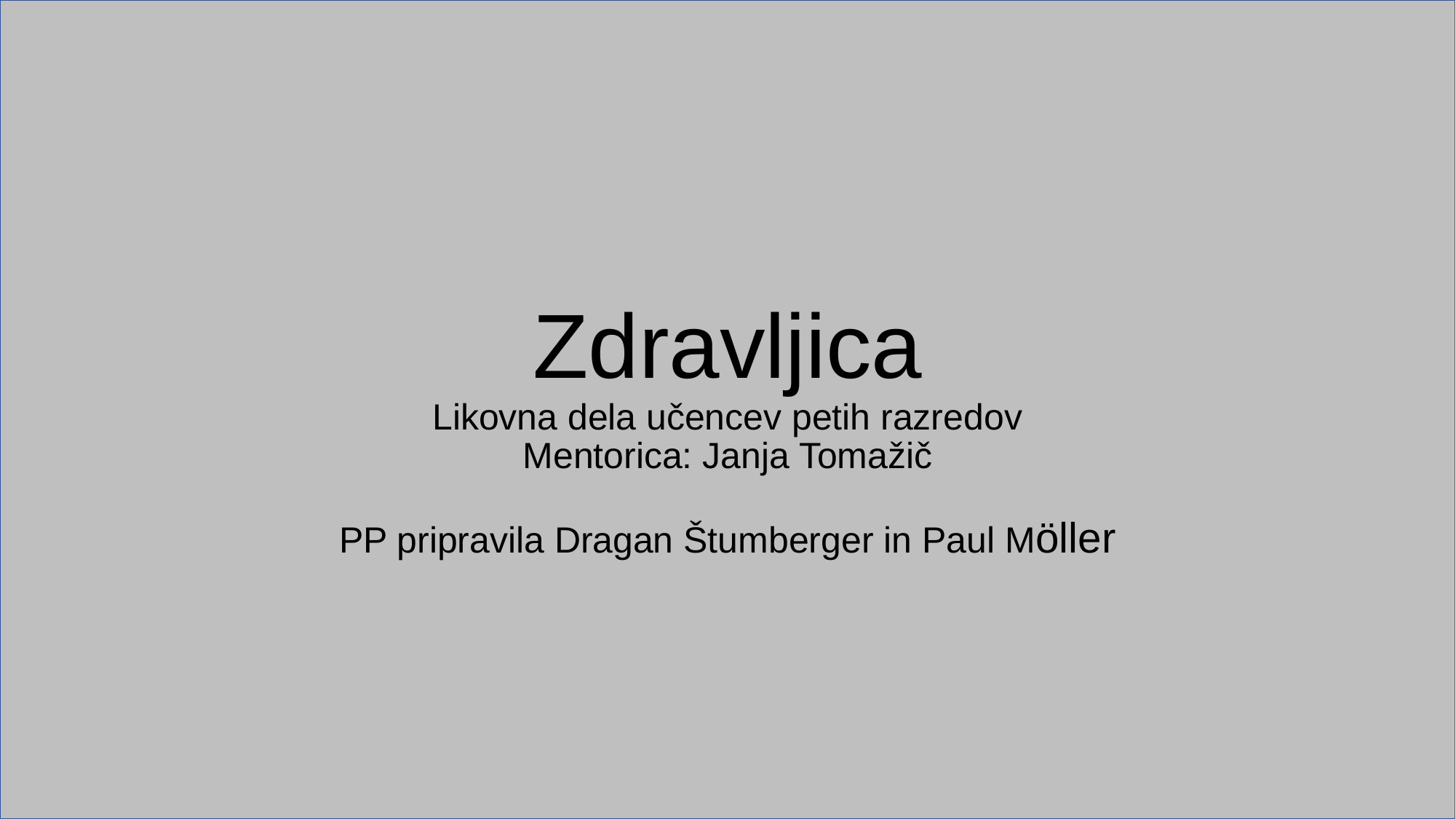

# Zdravljica Likovna dela učencev petih razredov Mentorica: Janja Tomažič PP pripravila Dragan Štumberger in Paul Möller